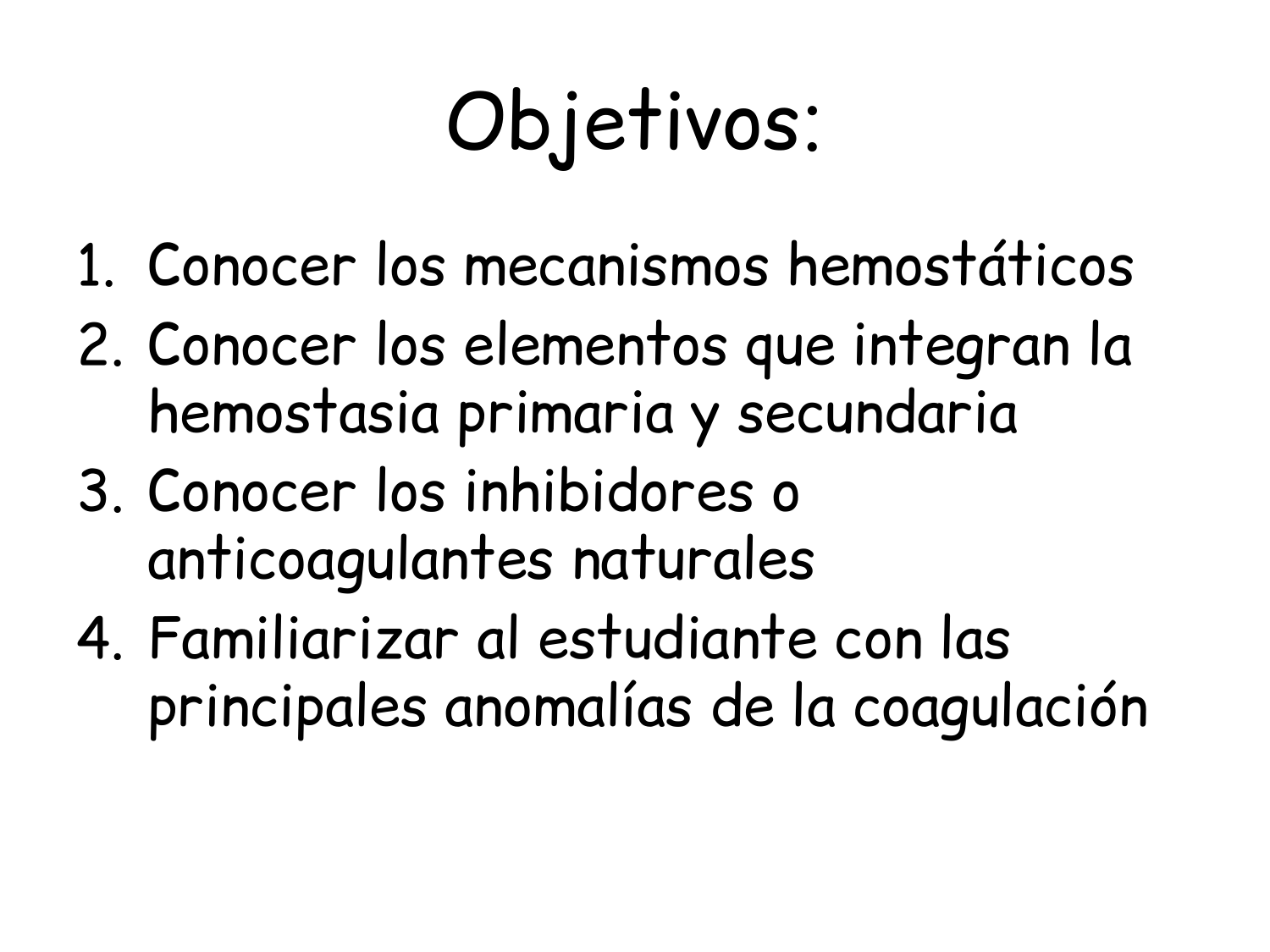

# Objetivos:
Conocer los mecanismos hemostáticos
Conocer los elementos que integran la hemostasia primaria y secundaria
Conocer los inhibidores o anticoagulantes naturales
Familiarizar al estudiante con las principales anomalías de la coagulación